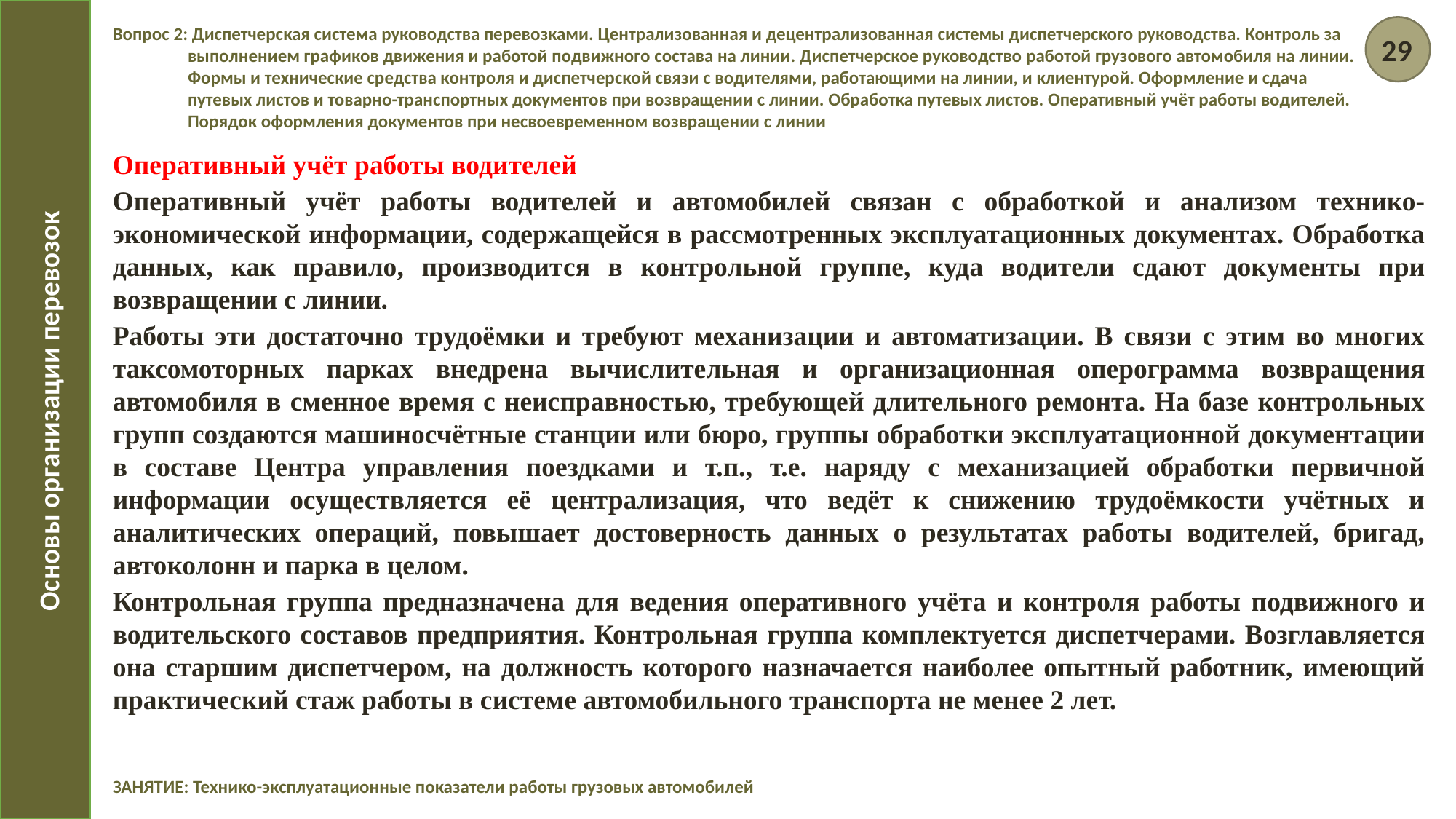

Вопрос 2: Диспетчерская система руководства перевозками. Централизованная и децентрализованная системы диспетчерского руководства. Контроль за выполнением графиков движения и работой подвижного состава на линии. Диспетчерское руководство работой грузового автомобиля на линии. Формы и технические средства контроля и диспетчерской связи с водителями, работающими на линии, и клиентурой. Оформление и сдача путевых листов и товарно-транспортных документов при возвращении с линии. Обработка путевых листов. Оперативный учёт работы водителей. Порядок оформления документов при несвоевременном возвращении с линии

29
Оперативный учёт работы водителей
Оперативный учёт работы водителей и автомобилей связан с обработкой и анализом технико-экономической информации, содержащейся в рассмотренных эксплуатационных документах. Обработка данных, как правило, производится в контрольной группе, куда водители сдают документы при возвращении с линии.
Работы эти достаточно трудоёмки и требуют механизации и автоматизации. В связи с этим во многих таксомоторных парках внедрена вычислительная и организационная оперограмма возвращения автомобиля в сменное время с неисправностью, требующей длительного ремонта. На базе контрольных групп создаются машиносчётные станции или бюро, группы обработки эксплуатационной документации в составе Центра управления поездками и т.п., т.е. наряду с механизацией обработки первичной информации осуществляется её централизация, что ведёт к снижению трудоёмкости учётных и аналитических операций, повышает достоверность данных о результатах работы водителей, бригад, автоколонн и парка в целом.
Контрольная группа предназначена для ведения оперативного учёта и контроля работы подвижного и водительского составов предприятия. Контрольная группа комплектуется диспетчерами. Возглавляется она старшим диспетчером, на должность которого назначается наиболее опытный работник, имеющий практический стаж работы в системе автомобильного транспорта не менее 2 лет.
Основы организации перевозок
ЗАНЯТИЕ: Технико-эксплуатационные показатели работы грузовых автомобилей